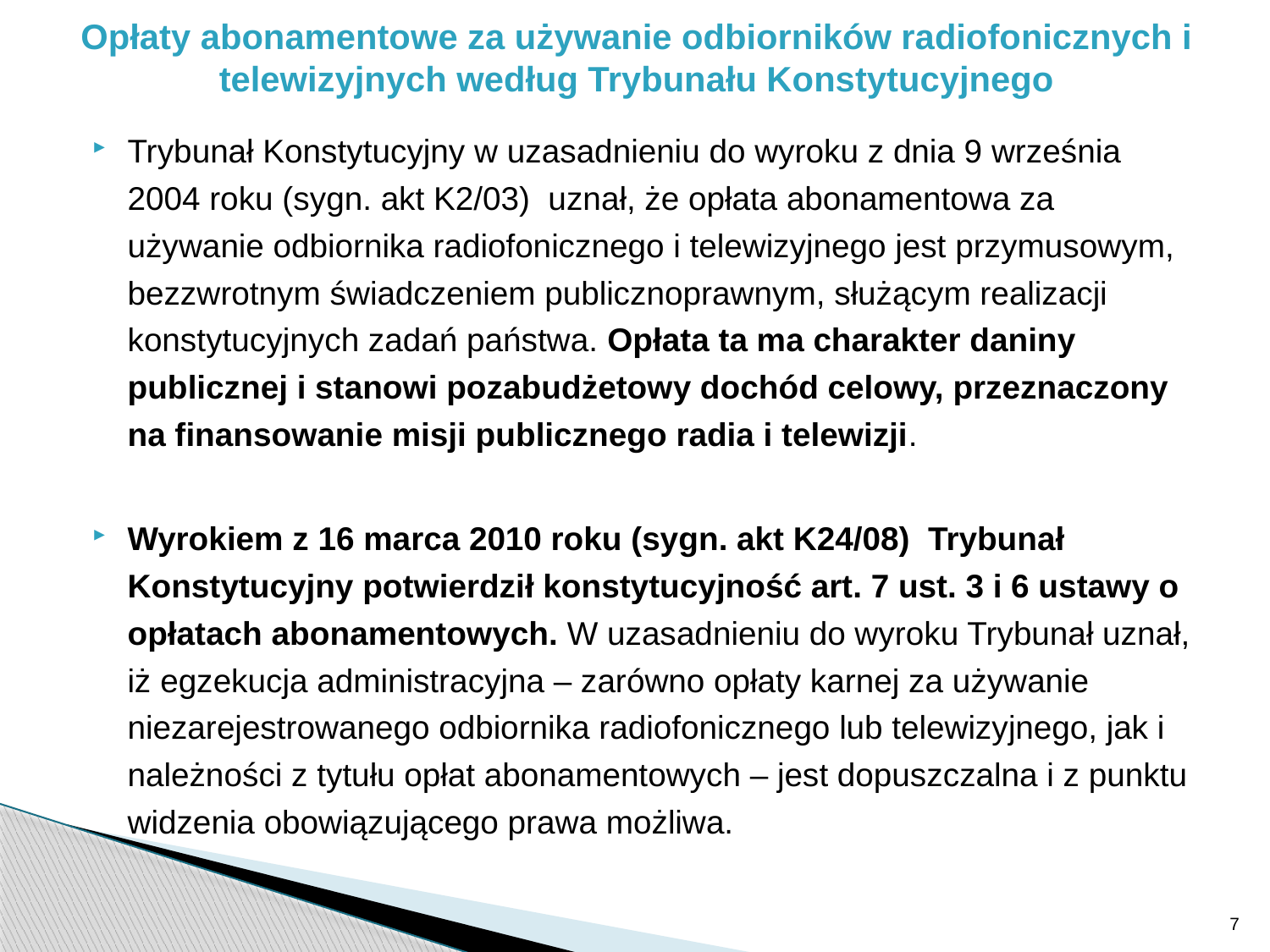

# Opłaty abonamentowe za używanie odbiorników radiofonicznych i telewizyjnych według Trybunału Konstytucyjnego
Trybunał Konstytucyjny w uzasadnieniu do wyroku z dnia 9 września 2004 roku (sygn. akt K2/03)  uznał, że opłata abonamentowa za używanie odbiornika radiofonicznego i telewizyjnego jest przymusowym, bezzwrotnym świadczeniem publicznoprawnym, służącym realizacji konstytucyjnych zadań państwa. Opłata ta ma charakter daniny publicznej i stanowi pozabudżetowy dochód celowy, przeznaczony na finansowanie misji publicznego radia i telewizji.

Wyrokiem z 16 marca 2010 roku (sygn. akt K24/08)  Trybunał Konstytucyjny potwierdził konstytucyjność art. 7 ust. 3 i 6 ustawy o opłatach abonamentowych. W uzasadnieniu do wyroku Trybunał uznał, iż egzekucja administracyjna – zarówno opłaty karnej za używanie niezarejestrowanego odbiornika radiofonicznego lub telewizyjnego, jak i należności z tytułu opłat abonamentowych – jest dopuszczalna i z punktu widzenia obowiązującego prawa możliwa.
7